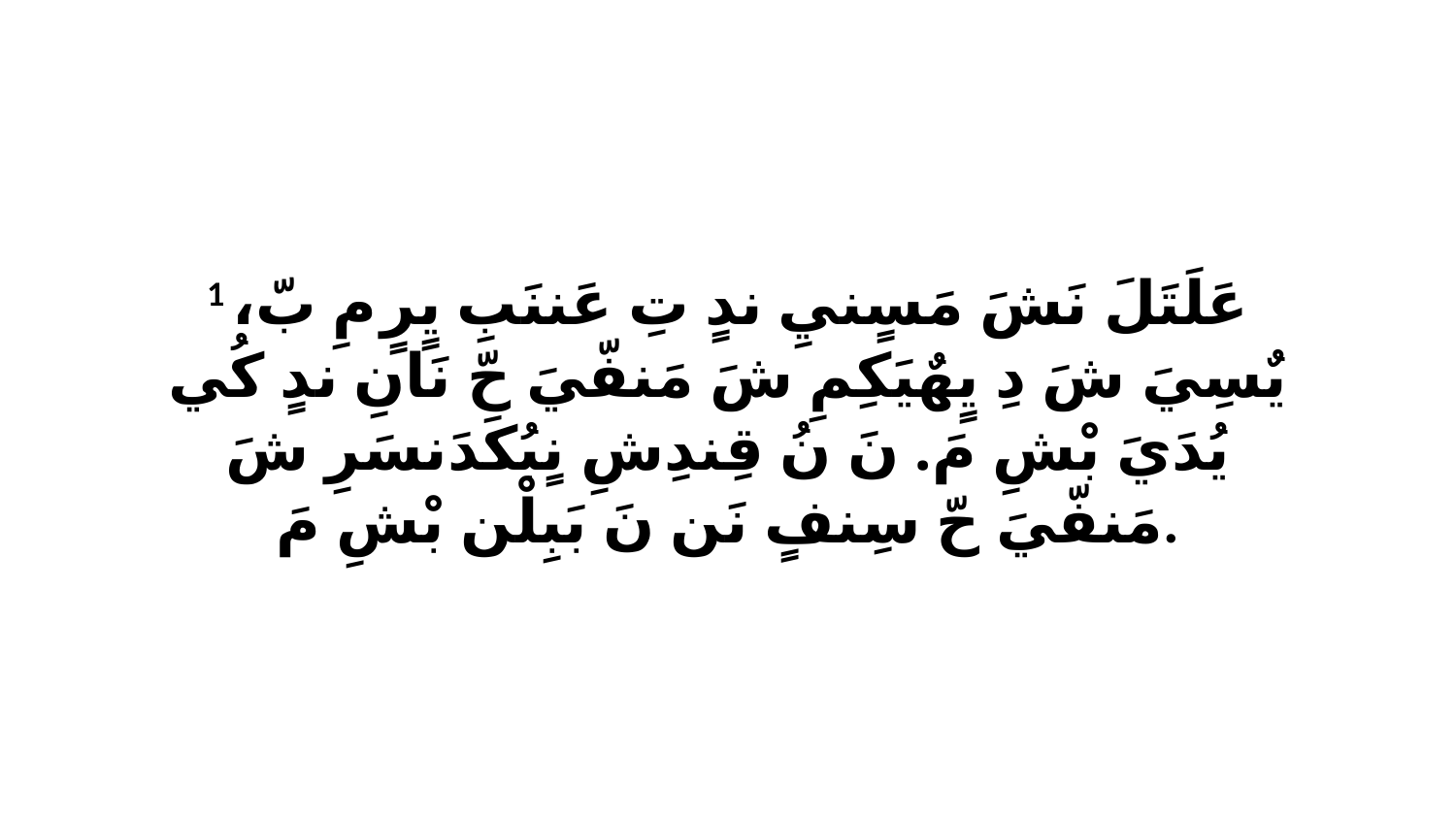

1 عَلَتَلَ نَشَ مَسٍنيِ ندٍ تِ عَننَبِ يٍرٍ مِ بّ، يٌسِيَ شَ دِ يٍهٌيَكِمِ شَ مَنفّيَ حّ نَانِ ندٍ كُي يُدَيَ بْشِ مَ. نَ نُ قِندِشِ نٍبُكَدَنسَرِ شَ مَنفّيَ حّ سِنفٍ نَن نَ بَبِلْن بْشِ مَ.